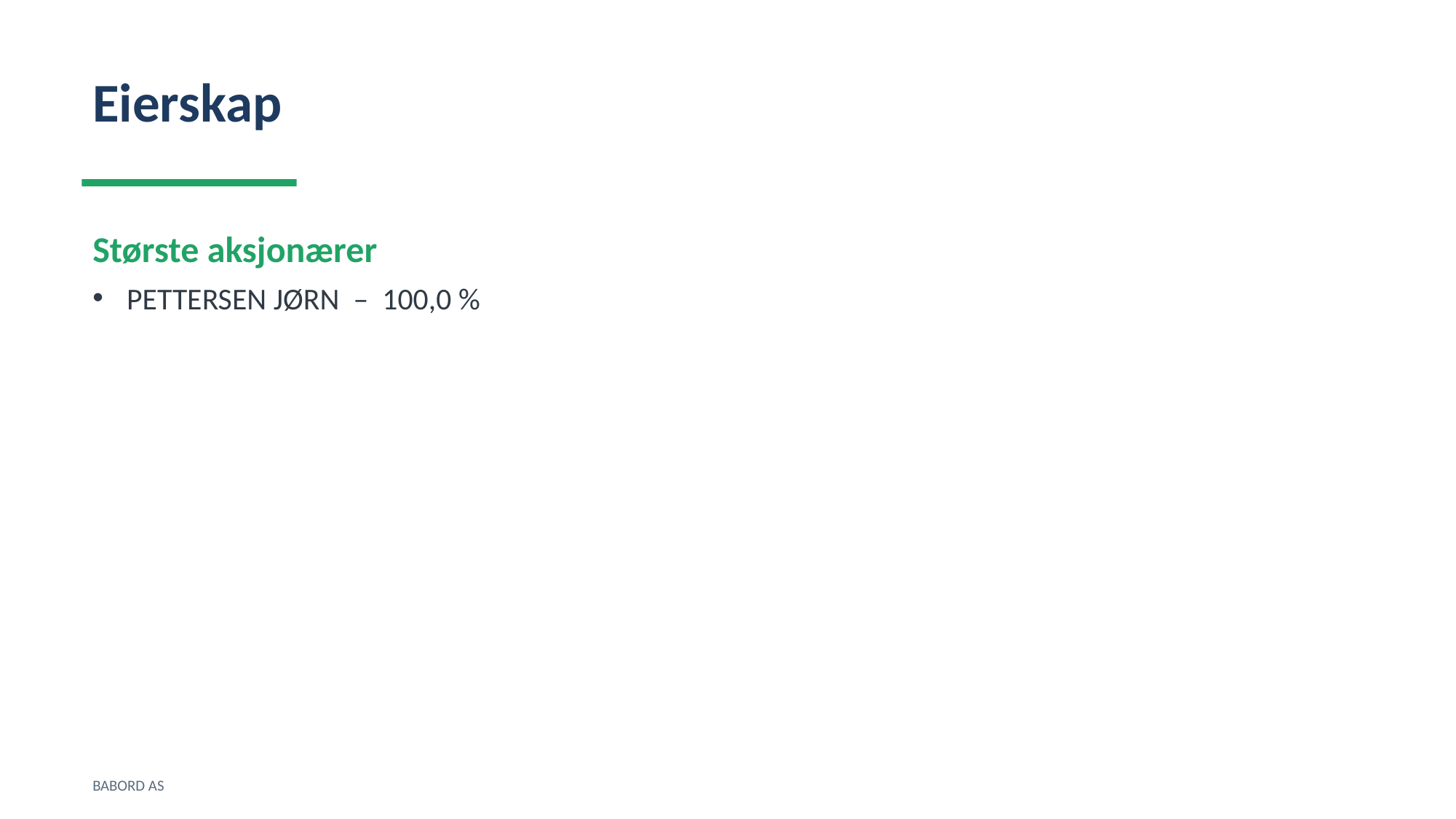

Eierskap

Største aksjonærer
PETTERSEN JØRN  –  100,0 %
BABORD AS